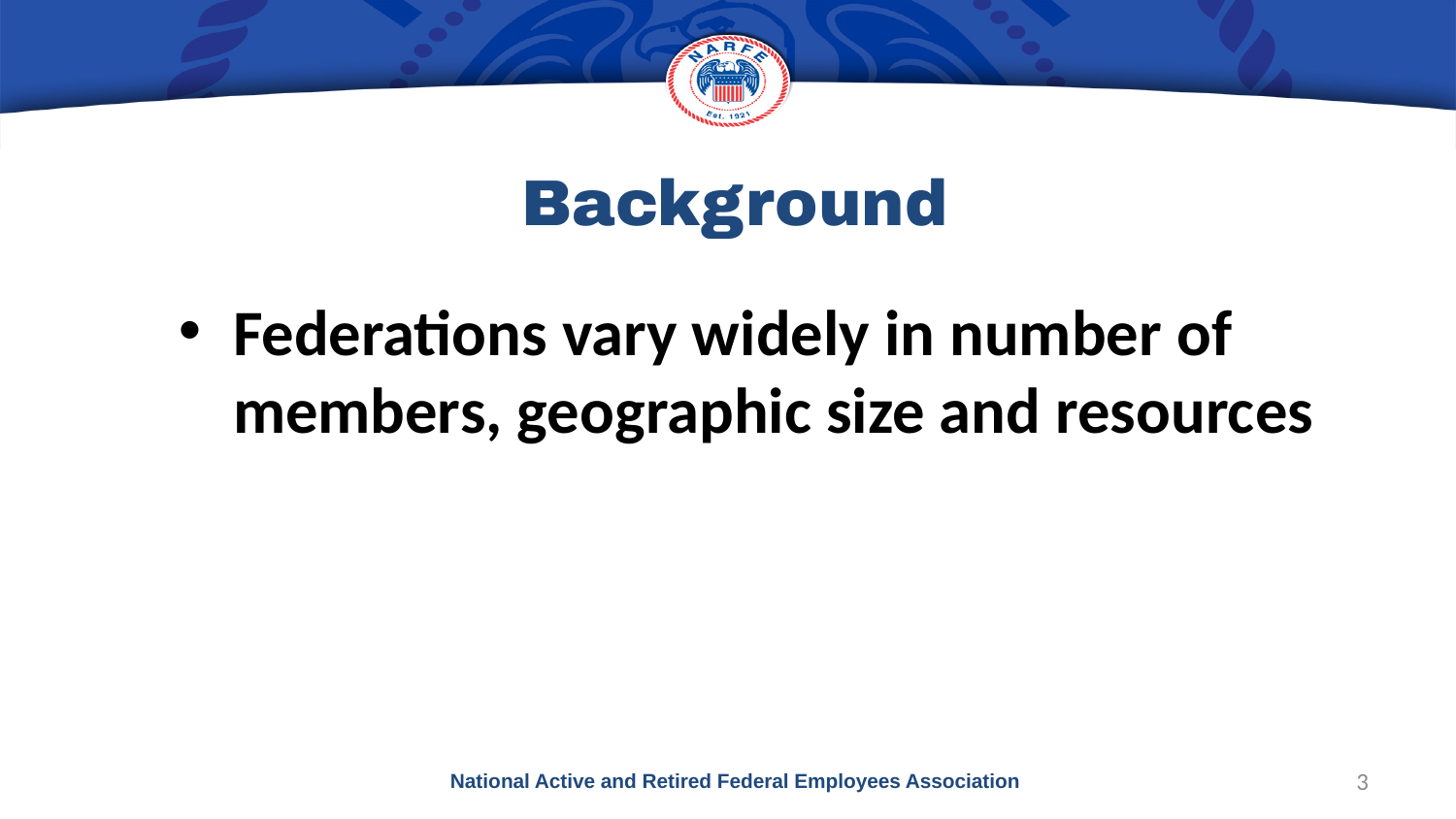

# Background
Federations vary widely in number of members, geographic size and resources

National Active and Retired Federal Employees Association
3